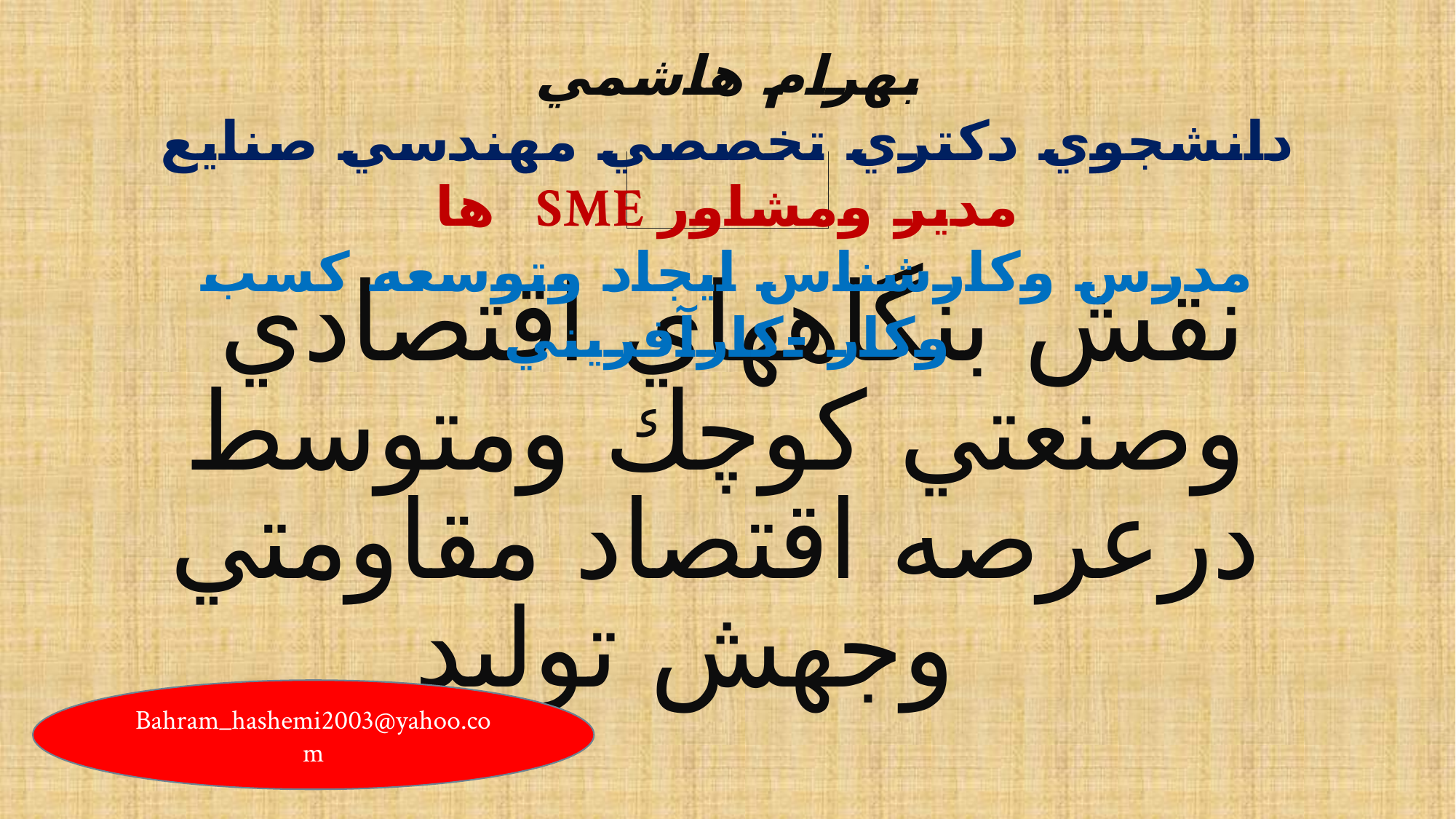

بهرام هاشمي
دانشجوي دكتري تخصصي مهندسي صنايع
ها  SME مدير ومشاور
مدرس وكارشناس ايجاد وتوسعه كسب وكار -كارآفريني

# نقش بنگاههاي اقتصادي وصنعتي كوچك ومتوسط درعرصه اقتصاد مقاومتي وجهش توليد
Bahram_hashemi2003@yahoo.com